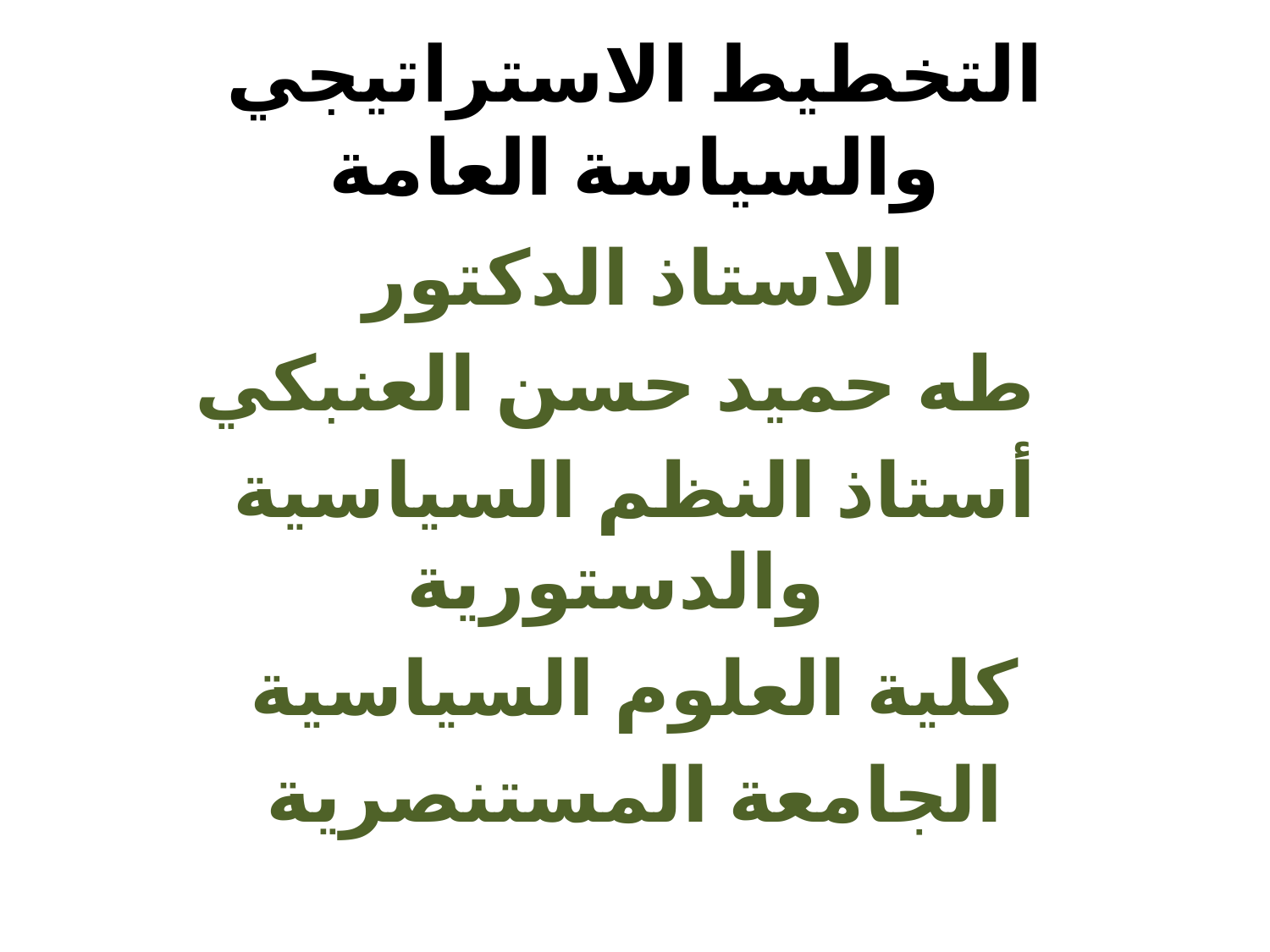

# التخطيط الاستراتيجي والسياسة العامة
الاستاذ الدكتور
  طه حميد حسن العنبكي
أستاذ النظم السياسية والدستورية
كلية العلوم السياسية
الجامعة المستنصرية